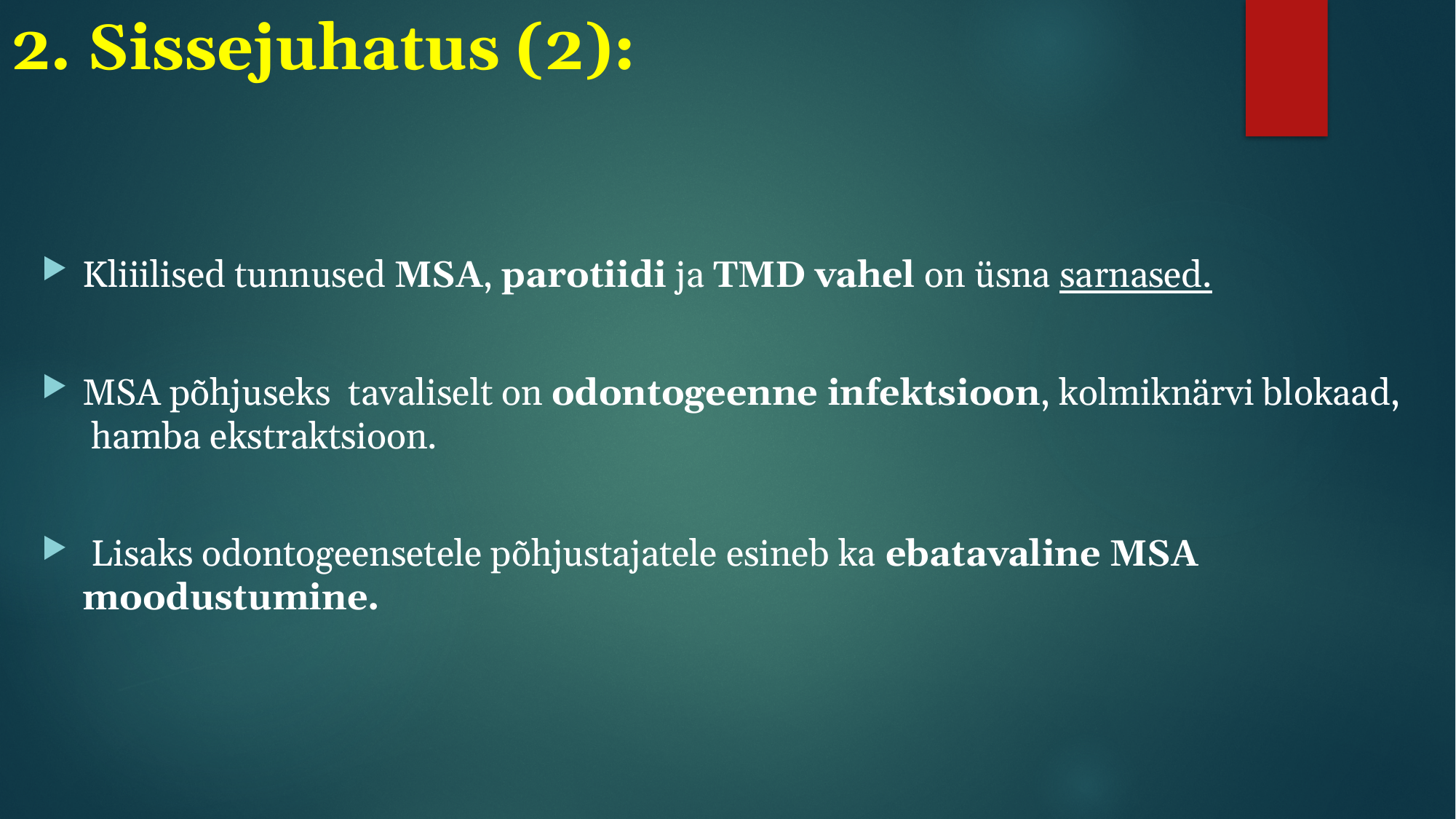

# 2. Sissejuhatus (2):
Kliiilised tunnused MSA, parotiidi ja TMD vahel on üsna sarnased.

MSA põhjuseks  tavaliselt on odontogeenne infektsioon, kolmiknärvi blokaad,  hamba ekstraktsioon.

 Lisaks odontogeensetele põhjustajatele esineb ka ebatavaline MSA moodustumine.